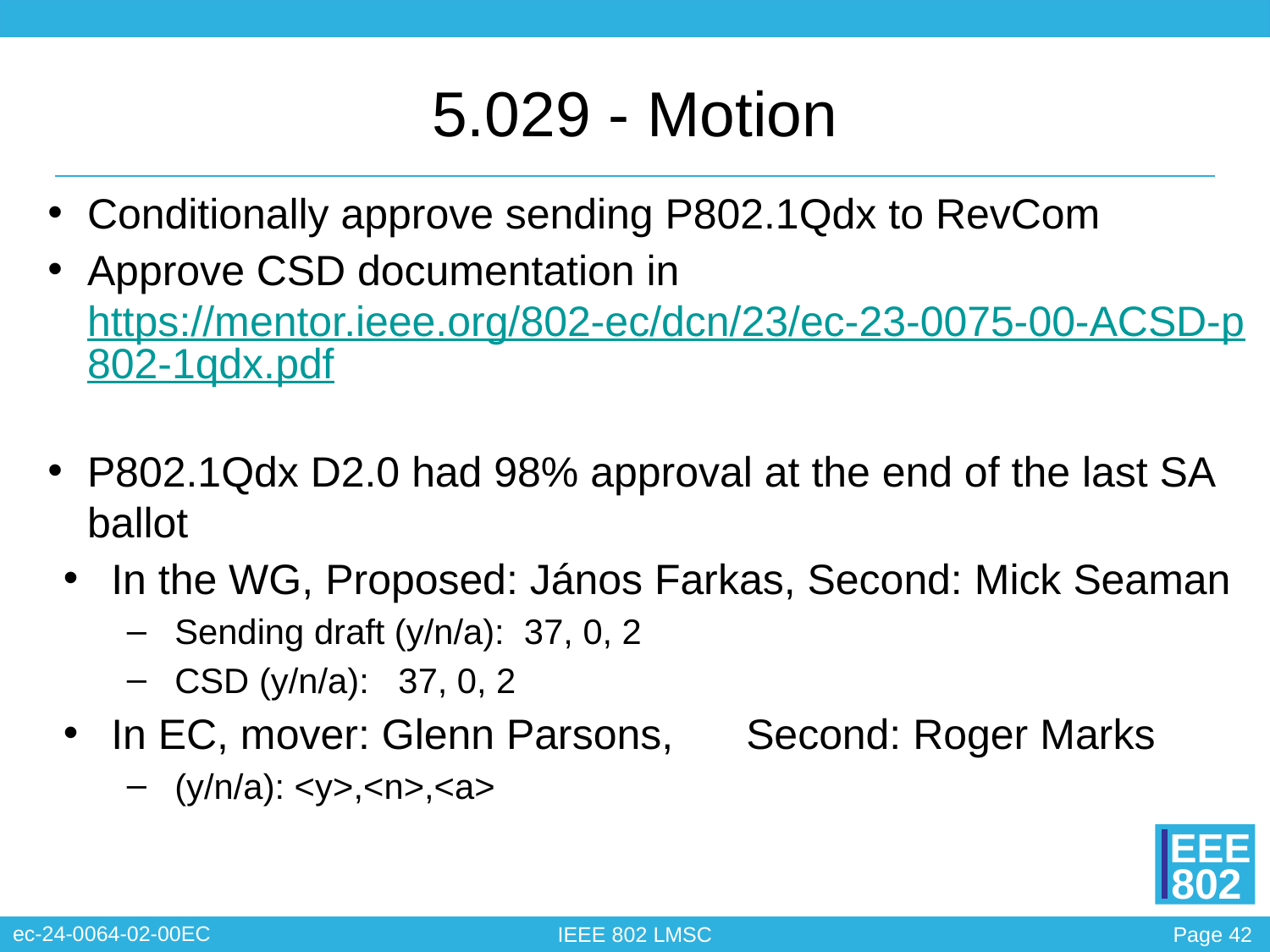

# 5.029 - Motion
Conditionally approve sending P802.1Qdx to RevCom
Approve CSD documentation in https://mentor.ieee.org/802-ec/dcn/23/ec-23-0075-00-ACSD-p802-1qdx.pdf
P802.1Qdx D2.0 had 98% approval at the end of the last SA ballot
In the WG, Proposed: János Farkas, Second: Mick Seaman
Sending draft (y/n/a):  37, 0, 2
CSD (y/n/a):   37, 0, 2
In EC, mover: Glenn Parsons, 	Second: Roger Marks
(y/n/a): <y>,<n>,<a>